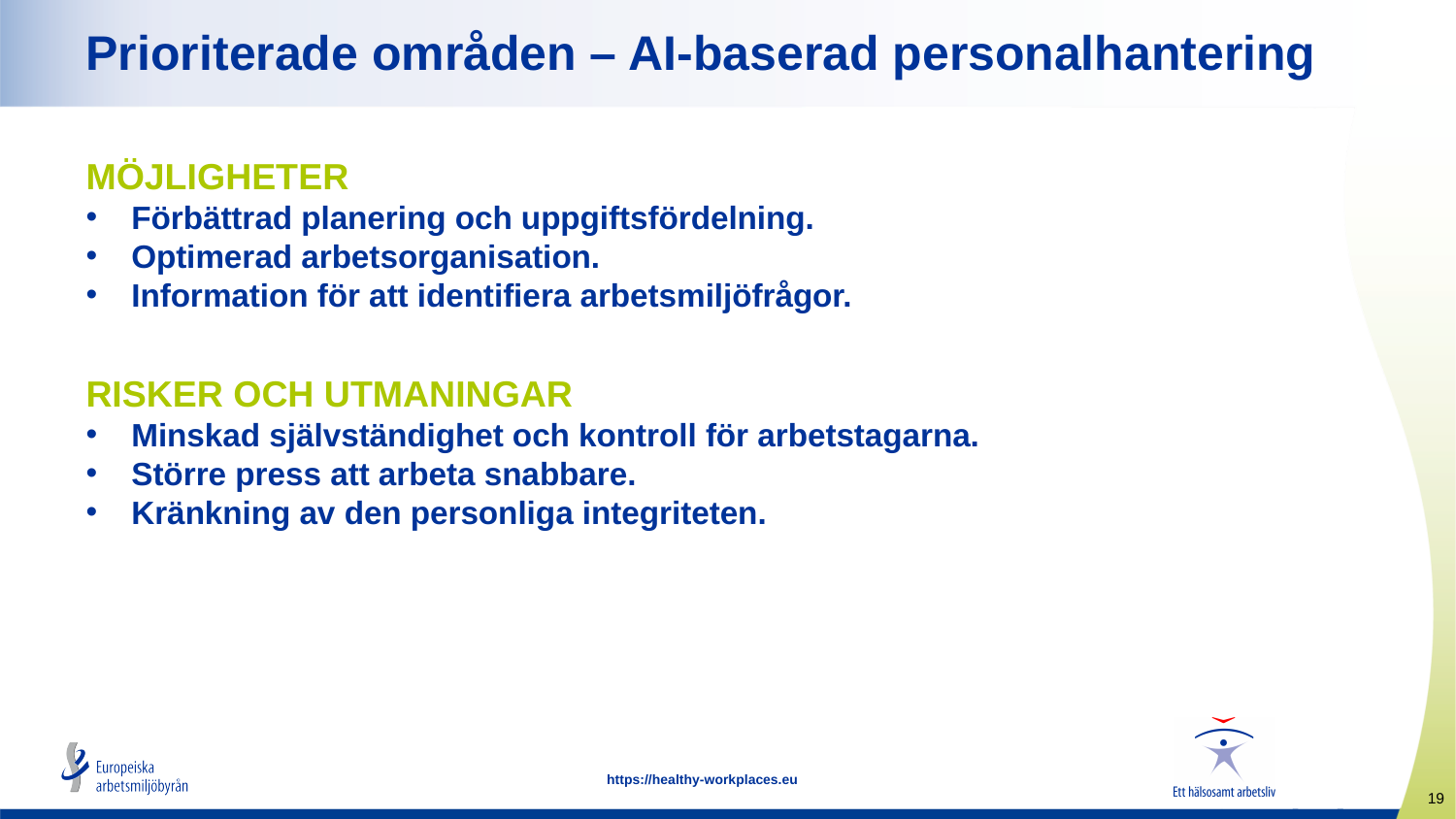

# Prioriterade områden – AI-baserad personalhantering
MÖJLIGHETER
Förbättrad planering och uppgiftsfördelning.
Optimerad arbetsorganisation.
Information för att identifiera arbetsmiljöfrågor.

RISKER OCH UTMANINGAR
Minskad självständighet och kontroll för arbetstagarna.
Större press att arbeta snabbare.
Kränkning av den personliga integriteten.